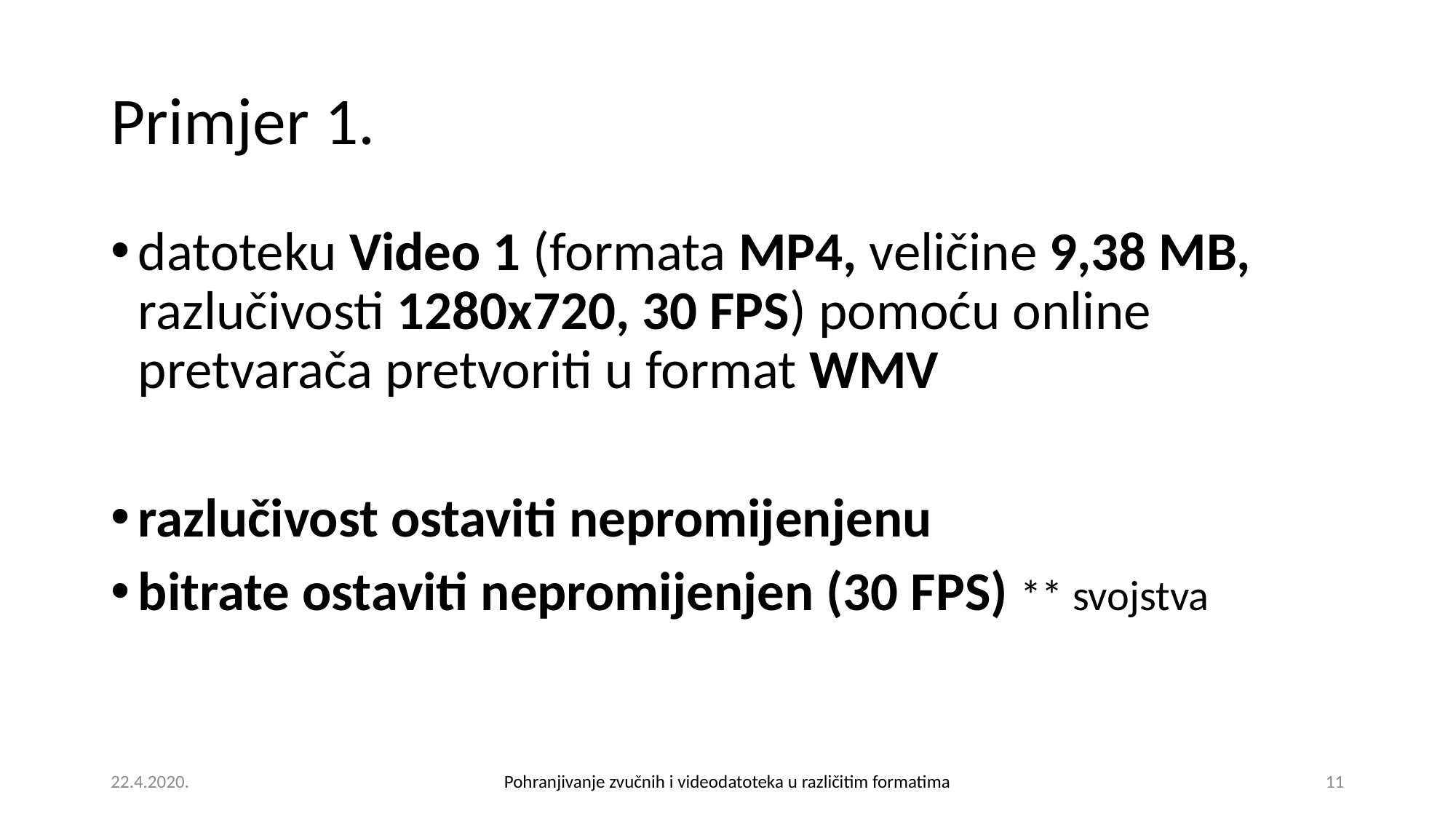

# Primjer 1.
datoteku Video 1 (formata MP4, veličine 9,38 MB, razlučivosti 1280x720, 30 FPS) pomoću online pretvarača pretvoriti u format WMV

razlučivost ostaviti nepromijenjenu
bitrate ostaviti nepromijenjen (30 FPS) ** svojstva
22.4.2020.
Pohranjivanje zvučnih i videodatoteka u različitim formatima
11